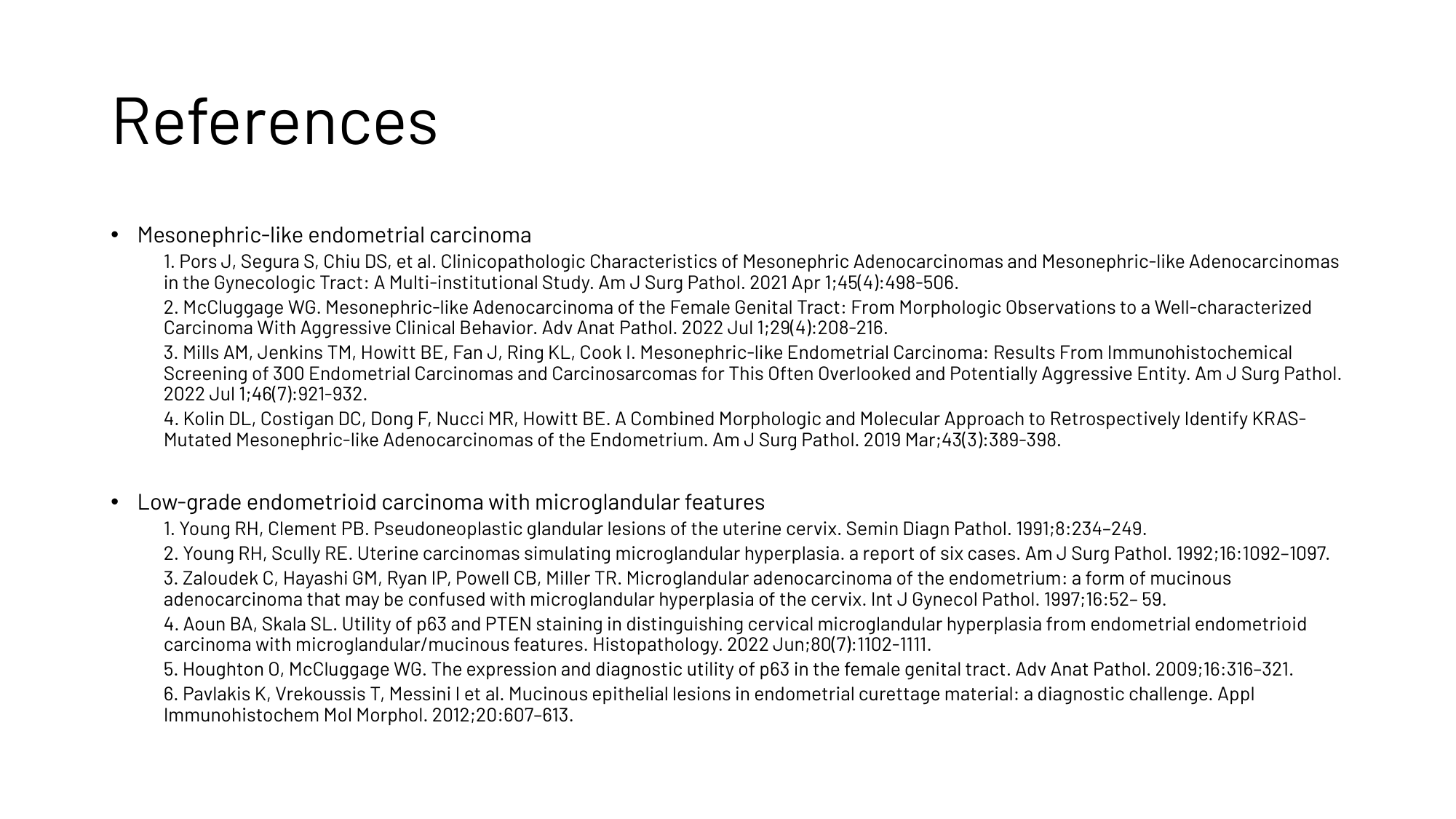

# References
Mesonephric-like endometrial carcinoma
1. Pors J, Segura S, Chiu DS, et al. Clinicopathologic Characteristics of Mesonephric Adenocarcinomas and Mesonephric-like Adenocarcinomas in the Gynecologic Tract: A Multi-institutional Study. Am J Surg Pathol. 2021 Apr 1;45(4):498-506.
2. McCluggage WG. Mesonephric-like Adenocarcinoma of the Female Genital Tract: From Morphologic Observations to a Well-characterized Carcinoma With Aggressive Clinical Behavior. Adv Anat Pathol. 2022 Jul 1;29(4):208-216.
3. Mills AM, Jenkins TM, Howitt BE, Fan J, Ring KL, Cook I. Mesonephric-like Endometrial Carcinoma: Results From Immunohistochemical Screening of 300 Endometrial Carcinomas and Carcinosarcomas for This Often Overlooked and Potentially Aggressive Entity. Am J Surg Pathol. 2022 Jul 1;46(7):921-932.
4. Kolin DL, Costigan DC, Dong F, Nucci MR, Howitt BE. A Combined Morphologic and Molecular Approach to Retrospectively Identify KRAS-Mutated Mesonephric-like Adenocarcinomas of the Endometrium. Am J Surg Pathol. 2019 Mar;43(3):389-398.

Low-grade endometrioid carcinoma with microglandular features
1. Young RH, Clement PB. Pseudoneoplastic glandular lesions of the uterine cervix. Semin Diagn Pathol. 1991;8:234–249.
2. Young RH, Scully RE. Uterine carcinomas simulating microglandular hyperplasia. a report of six cases. Am J Surg Pathol. 1992;16:1092–1097.
3. Zaloudek C, Hayashi GM, Ryan IP, Powell CB, Miller TR. Microglandular adenocarcinoma of the endometrium: a form of mucinous adenocarcinoma that may be confused with microglandular hyperplasia of the cervix. Int J Gynecol Pathol. 1997;16:52– 59.
4. Aoun BA, Skala SL. Utility of p63 and PTEN staining in distinguishing cervical microglandular hyperplasia from endometrial endometrioid carcinoma with microglandular/mucinous features. Histopathology. 2022 Jun;80(7):1102-1111.
5. Houghton O, McCluggage WG. The expression and diagnostic utility of p63 in the female genital tract. Adv Anat Pathol. 2009;16:316–321.
6. Pavlakis K, Vrekoussis T, Messini I et al. Mucinous epithelial lesions in endometrial curettage material: a diagnostic challenge. Appl Immunohistochem Mol Morphol. 2012;20:607–613.